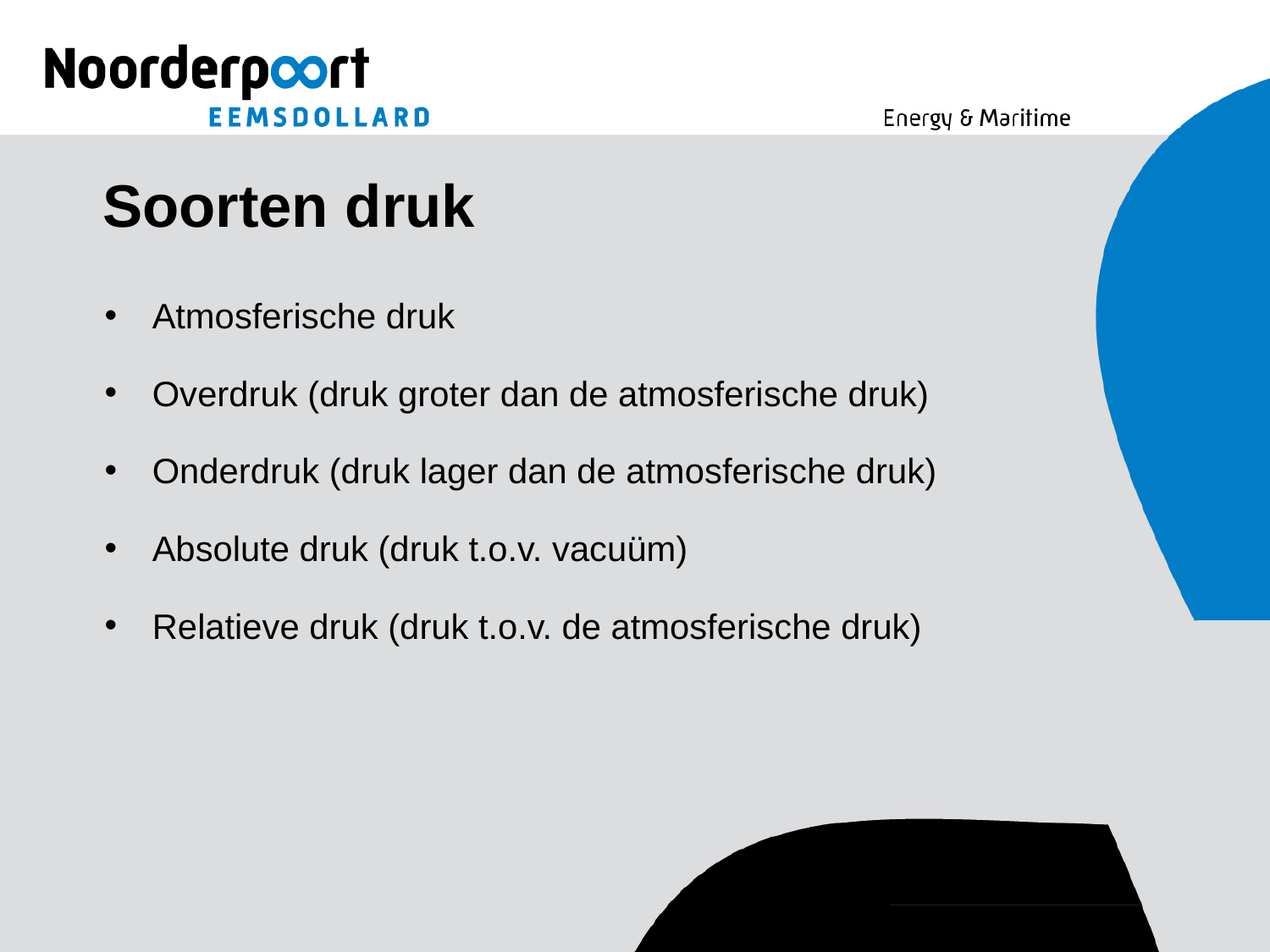

# Soorten druk
Atmosferische druk

Overdruk (druk groter dan de atmosferische druk)

Onderdruk (druk lager dan de atmosferische druk)

Absolute druk (druk t.o.v. vacuüm)

Relatieve druk (druk t.o.v. de atmosferische druk)